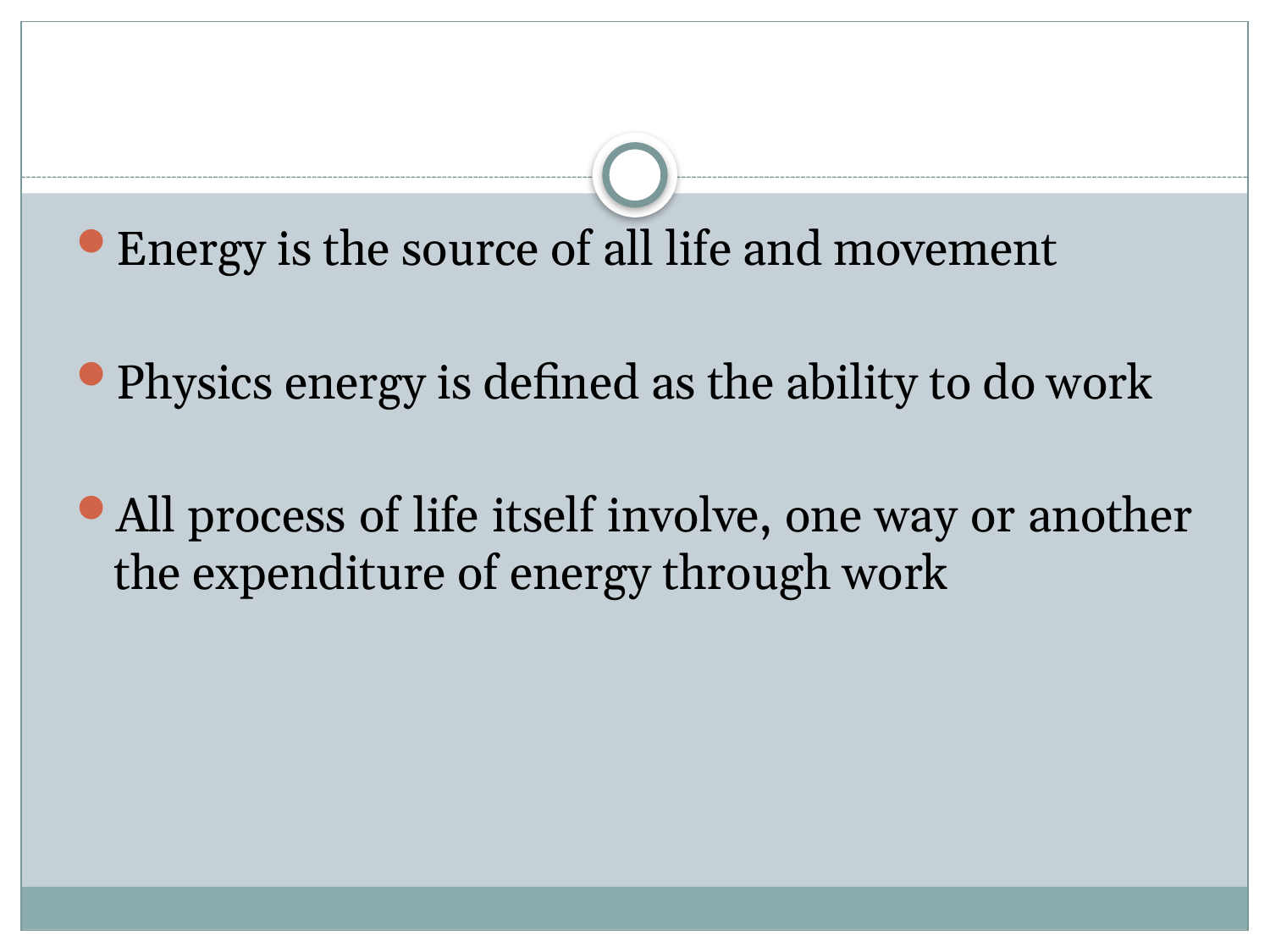

Energy is the source of all life and movement

Physics energy is defined as the ability to do work

All process of life itself involve, one way or another the expenditure of energy through work